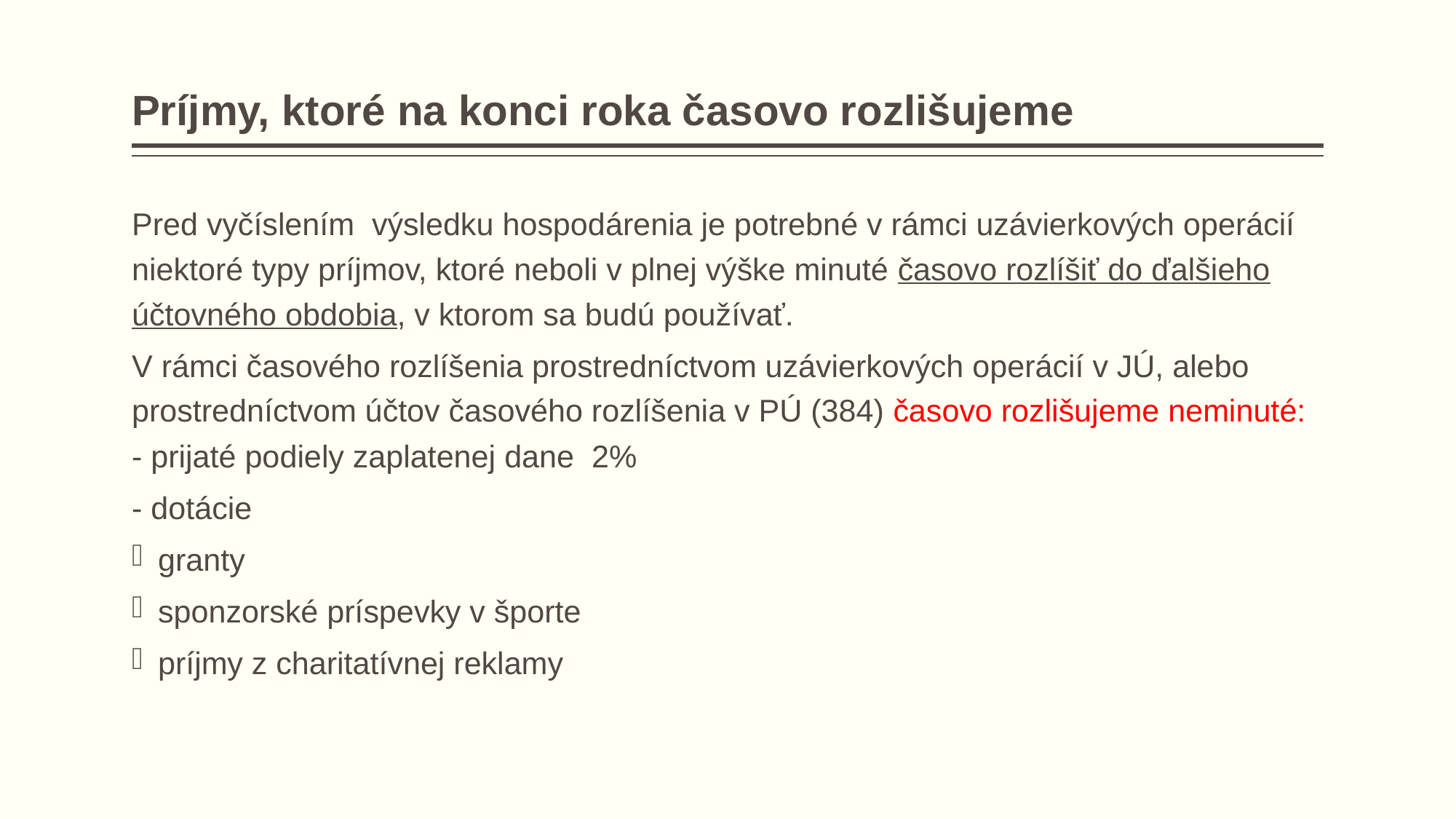

# Príjmy, ktoré na konci roka časovo rozlišujeme
Pred vyčíslením  výsledku hospodárenia je potrebné v rámci uzávierkových operácií niektoré typy príjmov, ktoré neboli v plnej výške minuté časovo rozlíšiť do ďalšieho účtovného obdobia, v ktorom sa budú používať.
V rámci časového rozlíšenia prostredníctvom uzávierkových operácií v JÚ, alebo prostredníctvom účtov časového rozlíšenia v PÚ (384) časovo rozlišujeme neminuté:
- prijaté podiely zaplatenej dane  2%
- dotácie
granty
sponzorské príspevky v športe
príjmy z charitatívnej reklamy